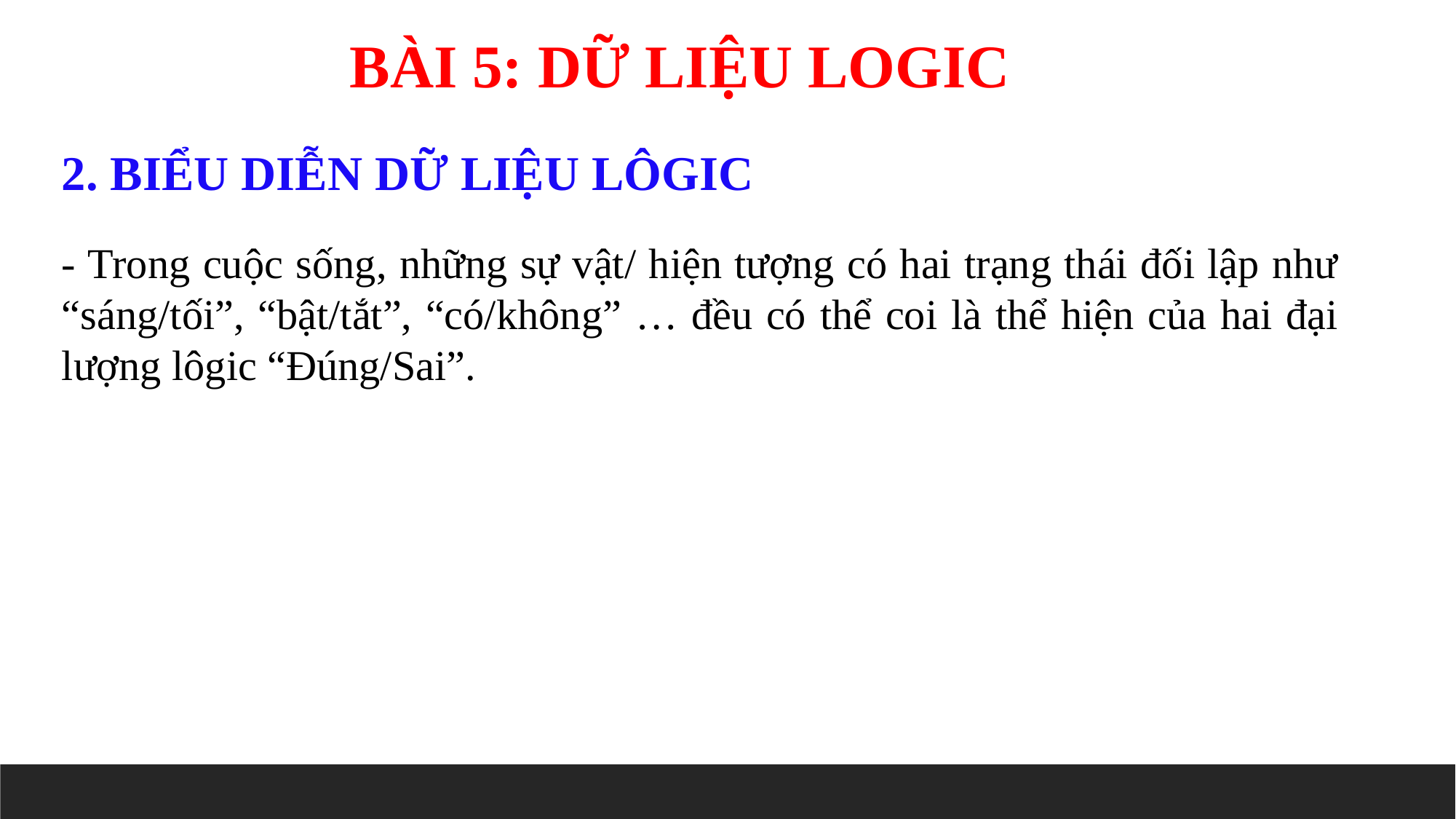

BÀI 5: DỮ LIỆU LOGIC
2. BIỂU DIỄN DỮ LIỆU LÔGIC
- Trong cuộc sống, những sự vật/ hiện tượng có hai trạng thái đối lập như “sáng/tối”, “bật/tắt”, “có/không” … đều có thể coi là thể hiện của hai đại lượng lôgic “Đúng/Sai”.